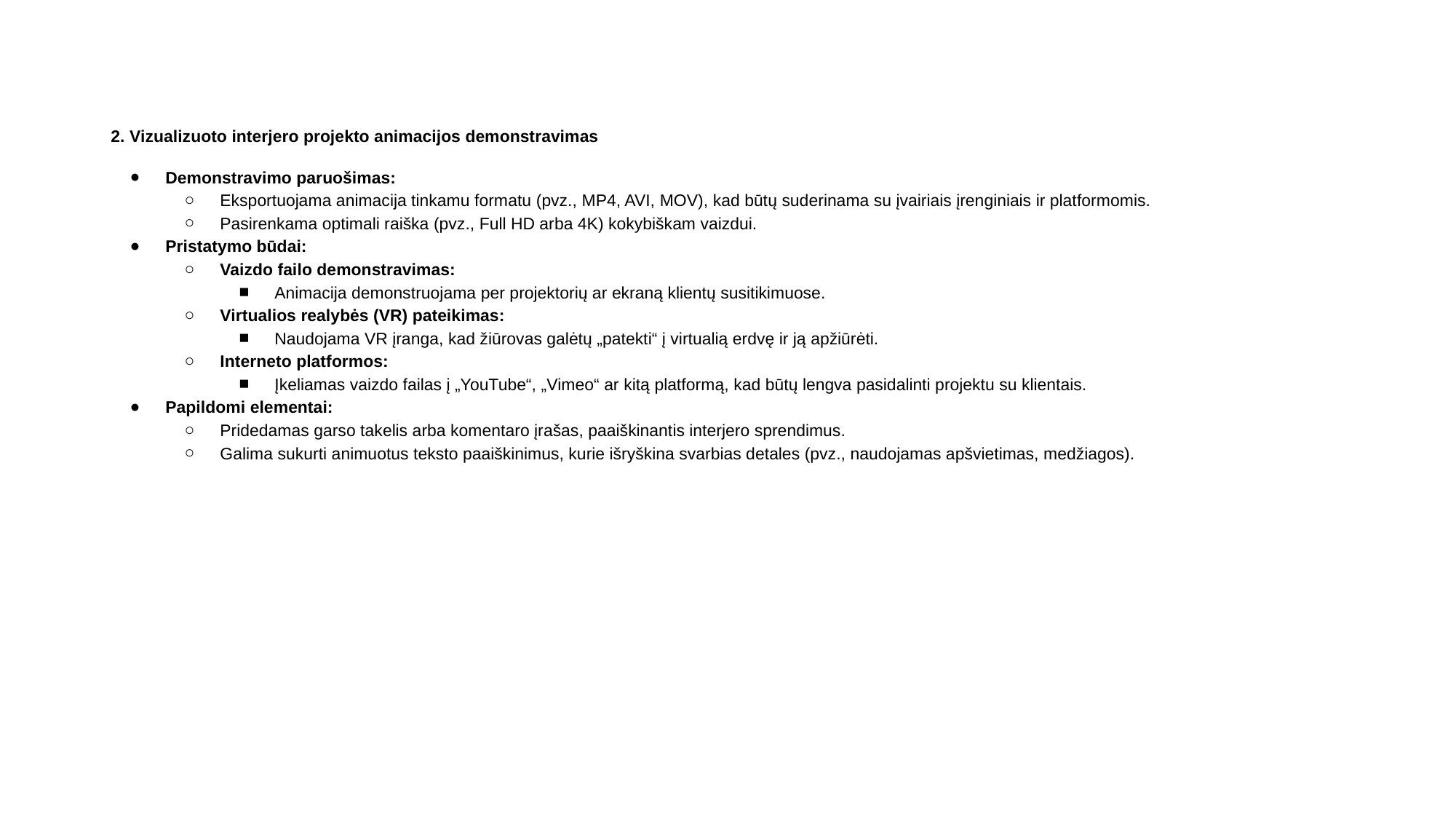

2. Vizualizuoto interjero projekto animacijos demonstravimas
Demonstravimo paruošimas:
Eksportuojama animacija tinkamu formatu (pvz., MP4, AVI, MOV), kad būtų suderinama su įvairiais įrenginiais ir platformomis.
Pasirenkama optimali raiška (pvz., Full HD arba 4K) kokybiškam vaizdui.
Pristatymo būdai:
Vaizdo failo demonstravimas:
Animacija demonstruojama per projektorių ar ekraną klientų susitikimuose.
Virtualios realybės (VR) pateikimas:
Naudojama VR įranga, kad žiūrovas galėtų „patekti“ į virtualią erdvę ir ją apžiūrėti.
Interneto platformos:
Įkeliamas vaizdo failas į „YouTube“, „Vimeo“ ar kitą platformą, kad būtų lengva pasidalinti projektu su klientais.
Papildomi elementai:
Pridedamas garso takelis arba komentaro įrašas, paaiškinantis interjero sprendimus.
Galima sukurti animuotus teksto paaiškinimus, kurie išryškina svarbias detales (pvz., naudojamas apšvietimas, medžiagos).